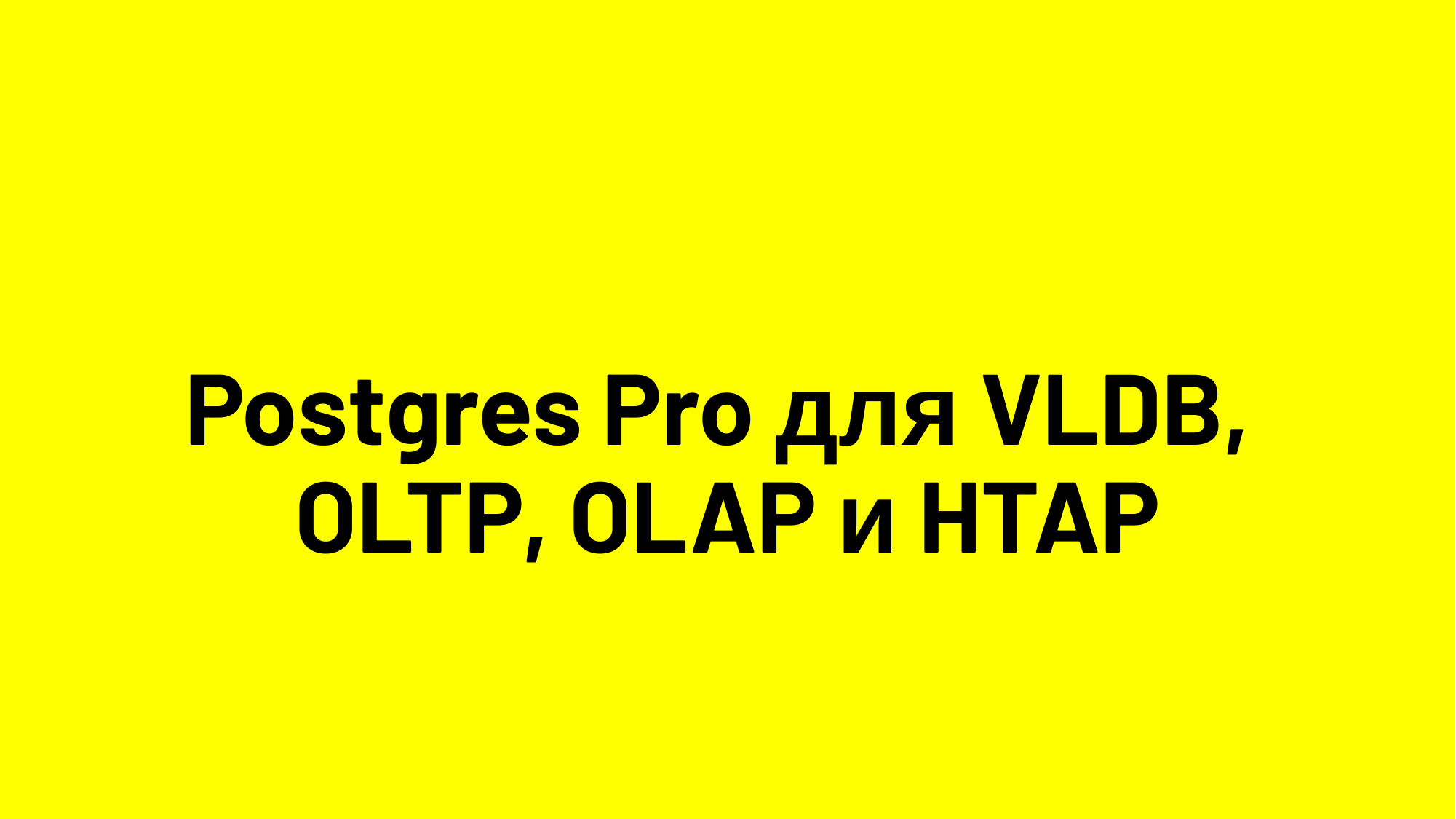

Postgres Pro для VLDB,  OLTP, OLAP и HTAP